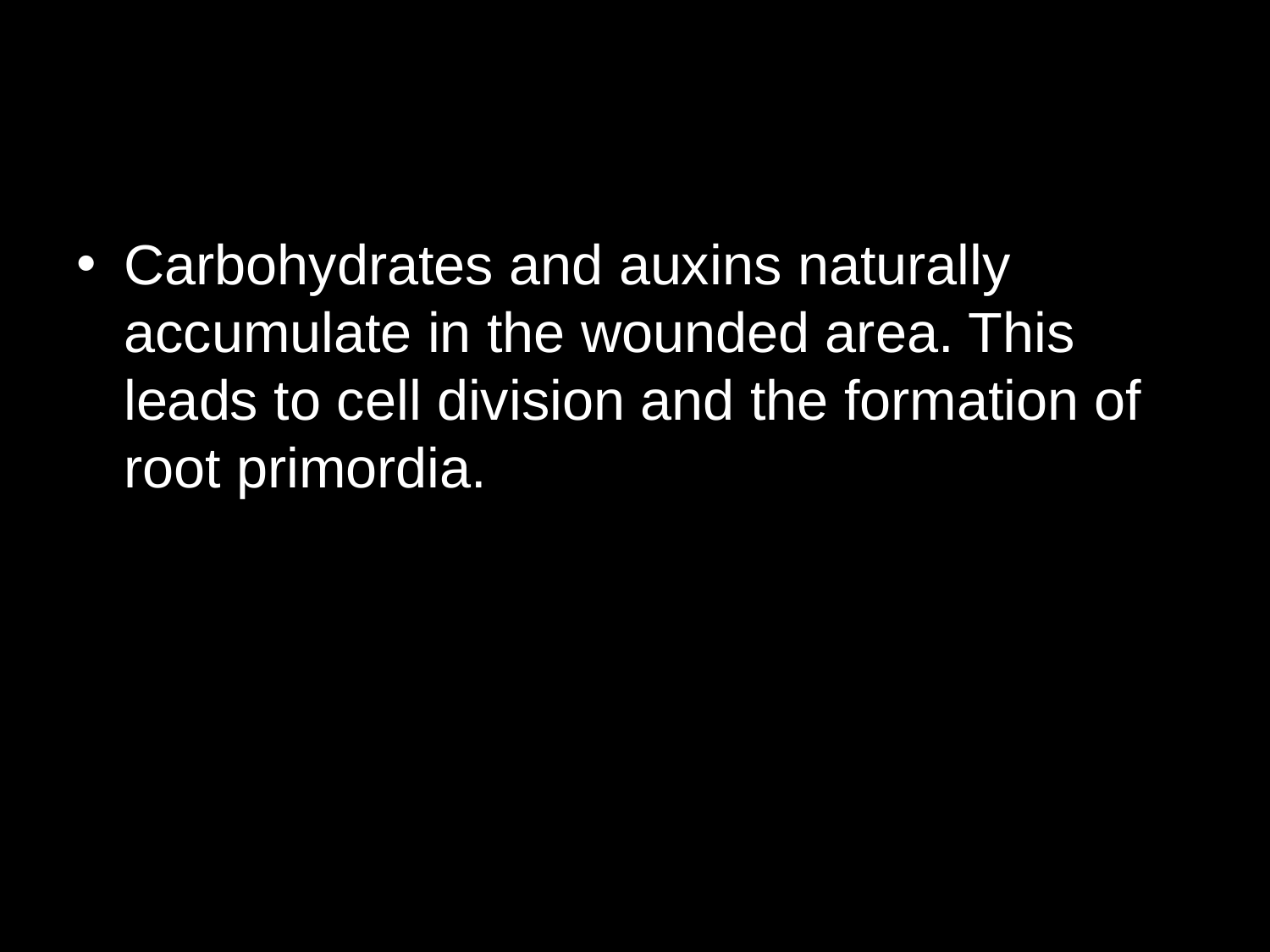

#
Carbohydrates and auxins naturally accumulate in the wounded area. This leads to cell division and the formation of root primordia.